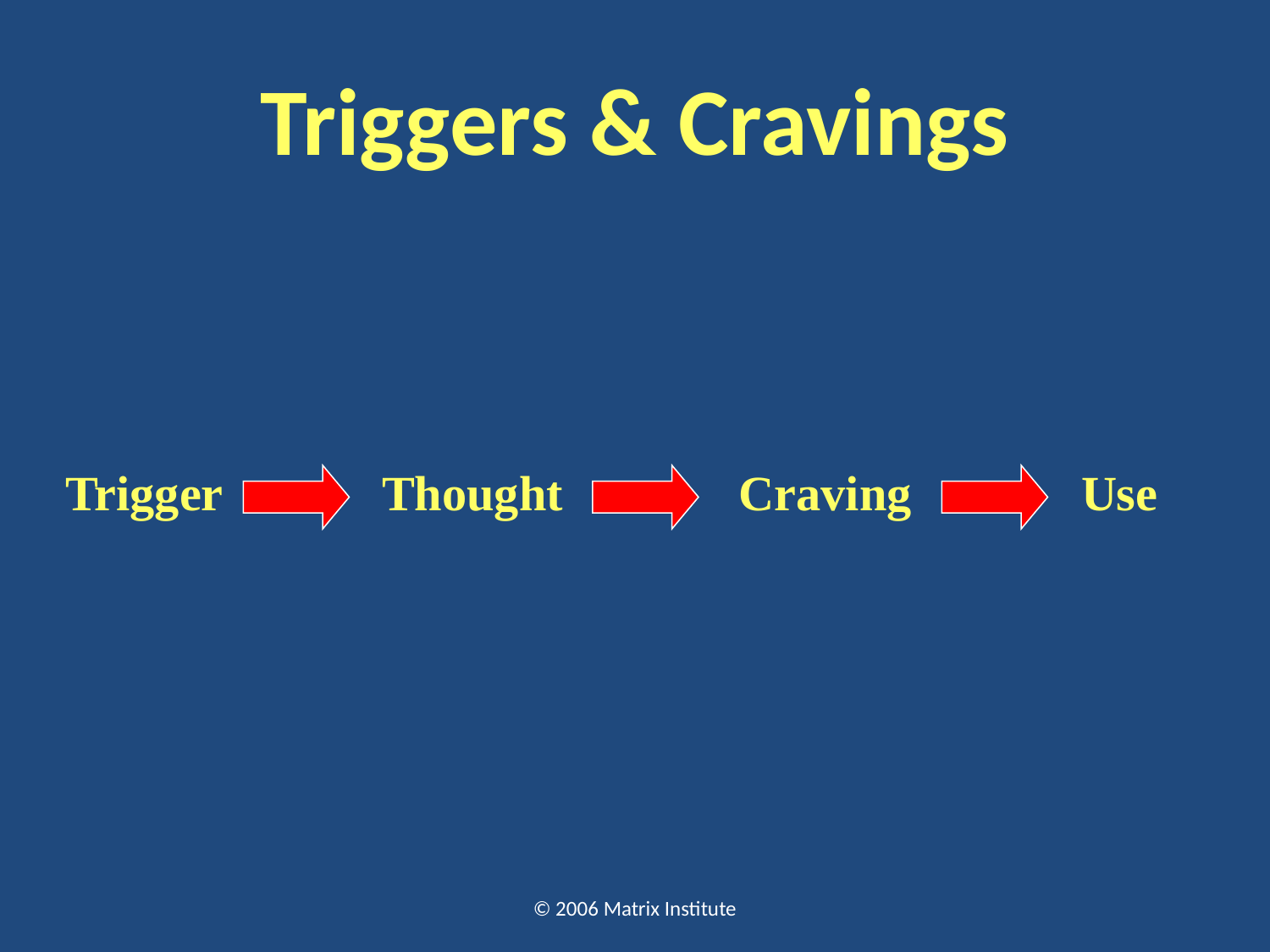

# Triggers & Cravings
Trigger	Thought	Craving		Use

© 2006 Matrix Institute